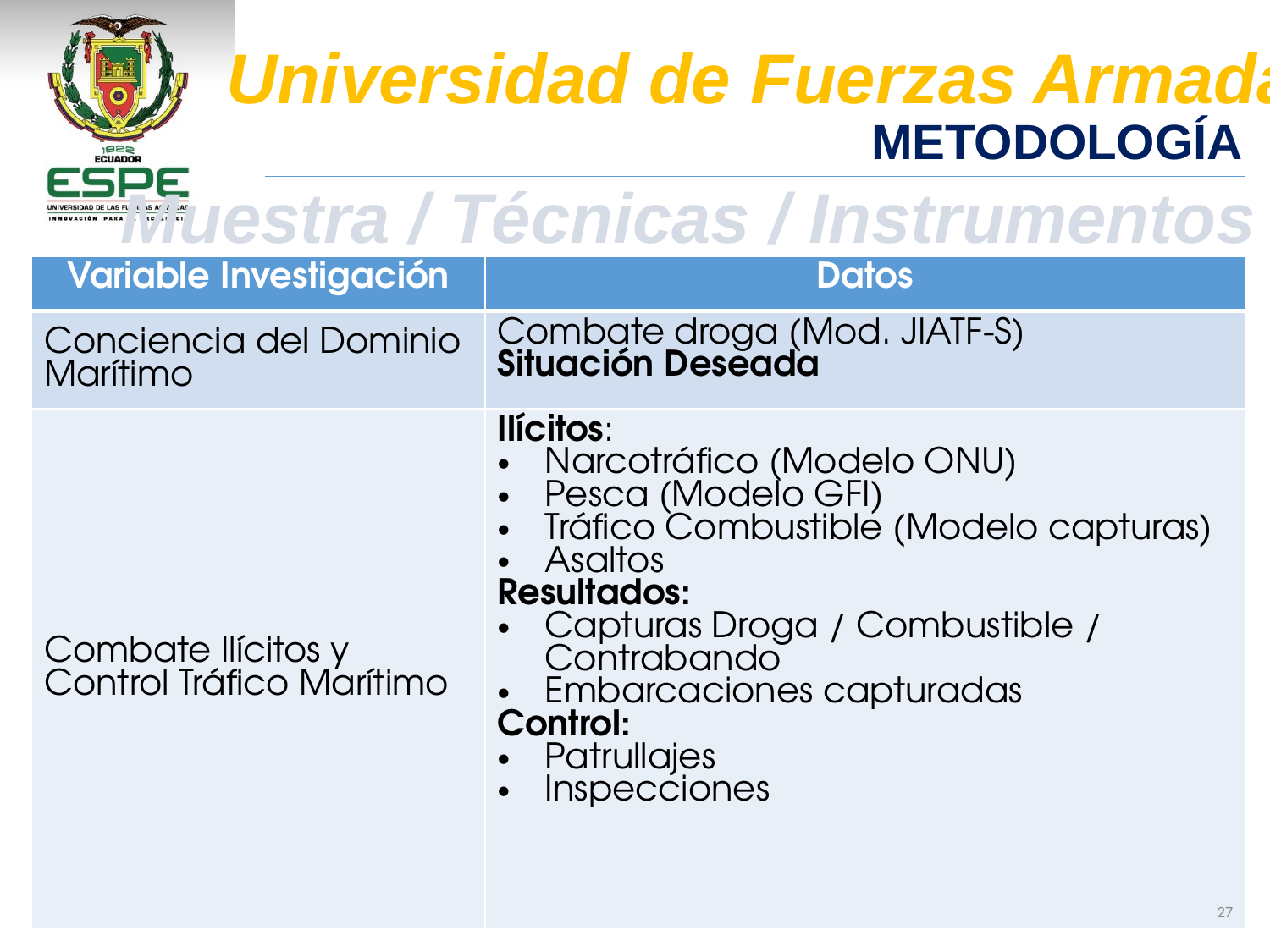

METODOLOGÍA
Muestra / Técnicas / Instrumentos
| Variable Investigación | Datos |
| --- | --- |
| Conciencia del Dominio Marítimo | Combate droga (Mod. JIATF-S) Situación Deseada |
| Combate Ilícitos y Control Tráfico Marítimo | Ilícitos: Narcotráfico (Modelo ONU) Pesca (Modelo GFI) Tráfico Combustible (Modelo capturas) Asaltos Resultados: Capturas Droga / Combustible / Contrabando Embarcaciones capturadas Control: Patrullajes Inspecciones |
27